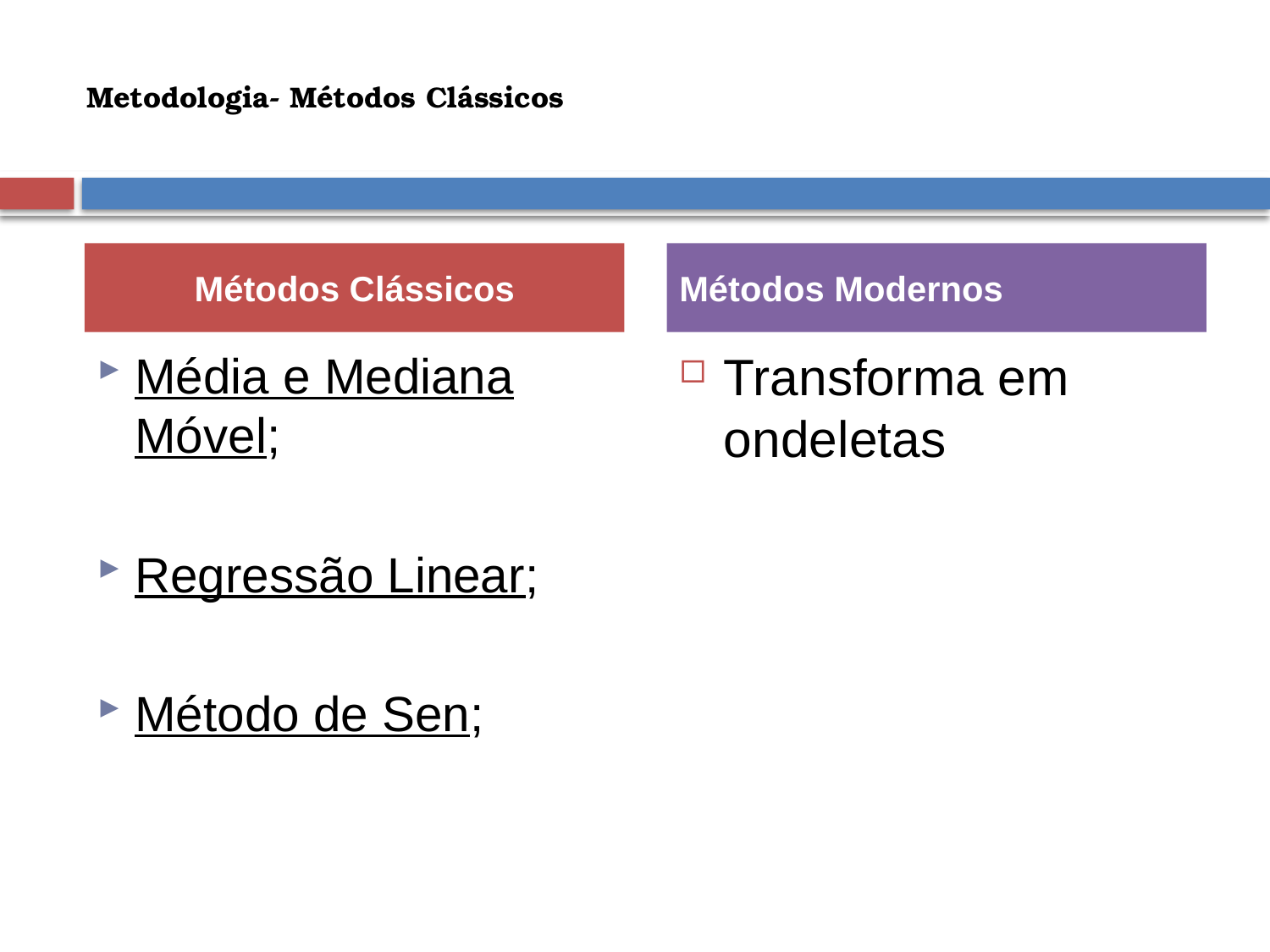

# Metodologia- Métodos Clássicos
Métodos Clássicos
Métodos Modernos
Média e Mediana Móvel;

Regressão Linear;

Método de Sen;

Transforma em ondeletas